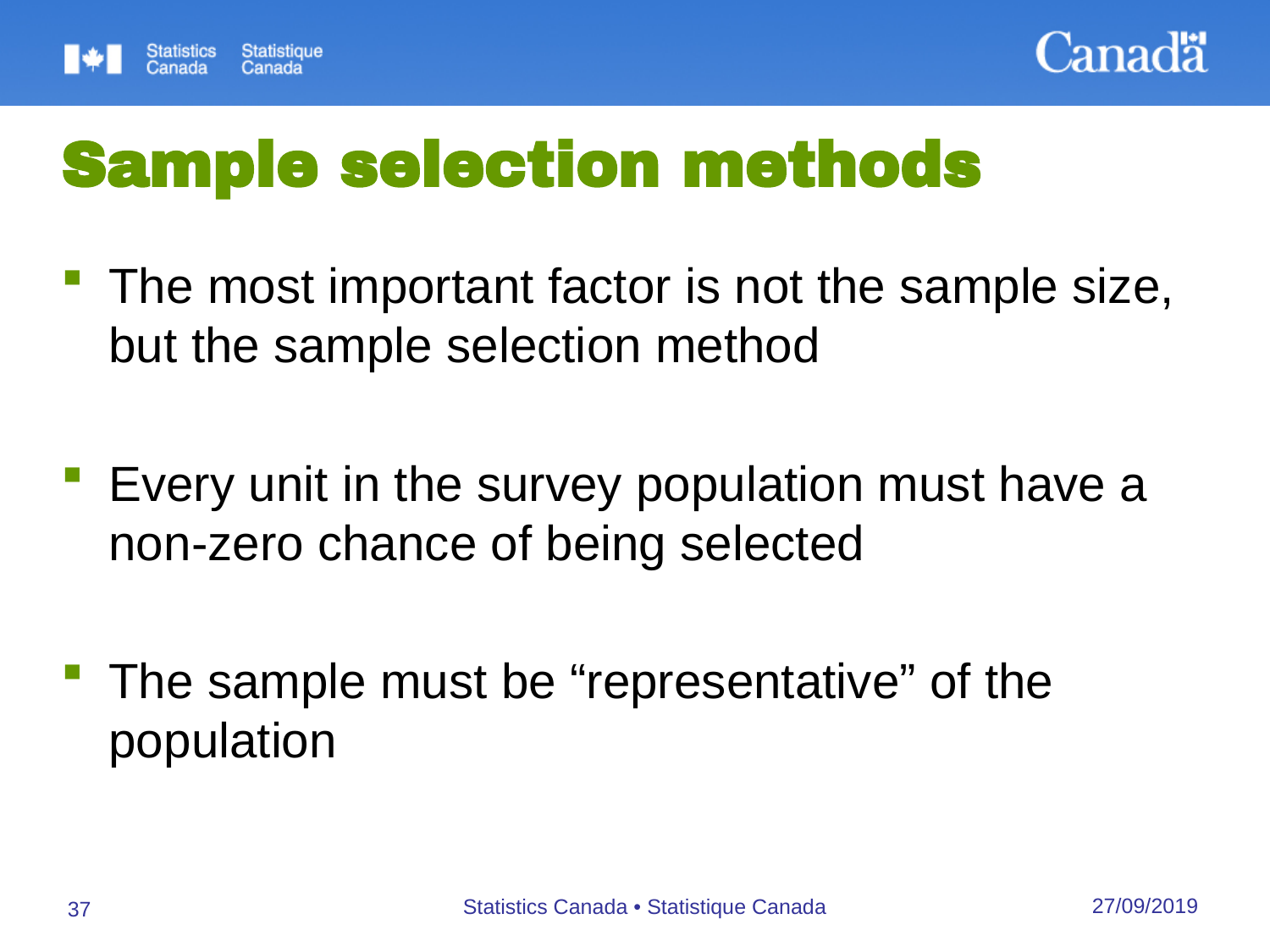

# Sample selection methods
The most important factor is not the sample size, but the sample selection method

Every unit in the survey population must have a non-zero chance of being selected

The sample must be “representative” of the population
27/09/2019
Statistics Canada • Statistique Canada
37